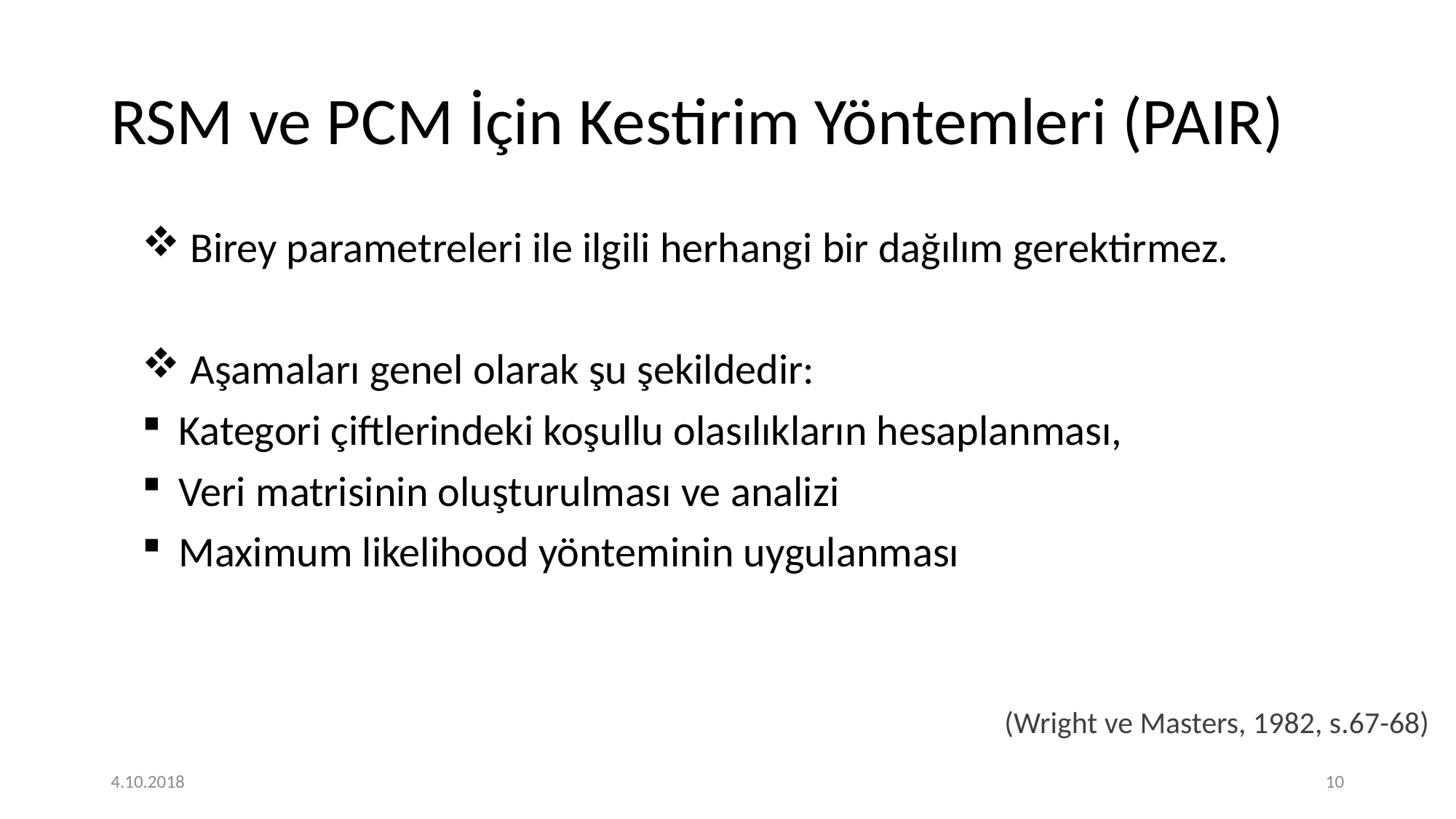

# RSM ve PCM İçin Kestirim Yöntemleri (PAIR)
 Birey parametreleri ile ilgili herhangi bir dağılım gerektirmez.

 Aşamaları genel olarak şu şekildedir:
 Kategori çiftlerindeki koşullu olasılıkların hesaplanması,
 Veri matrisinin oluşturulması ve analizi
 Maximum likelihood yönteminin uygulanması

(Wright ve Masters, 1982, s.67-68)
4.10.2018
10